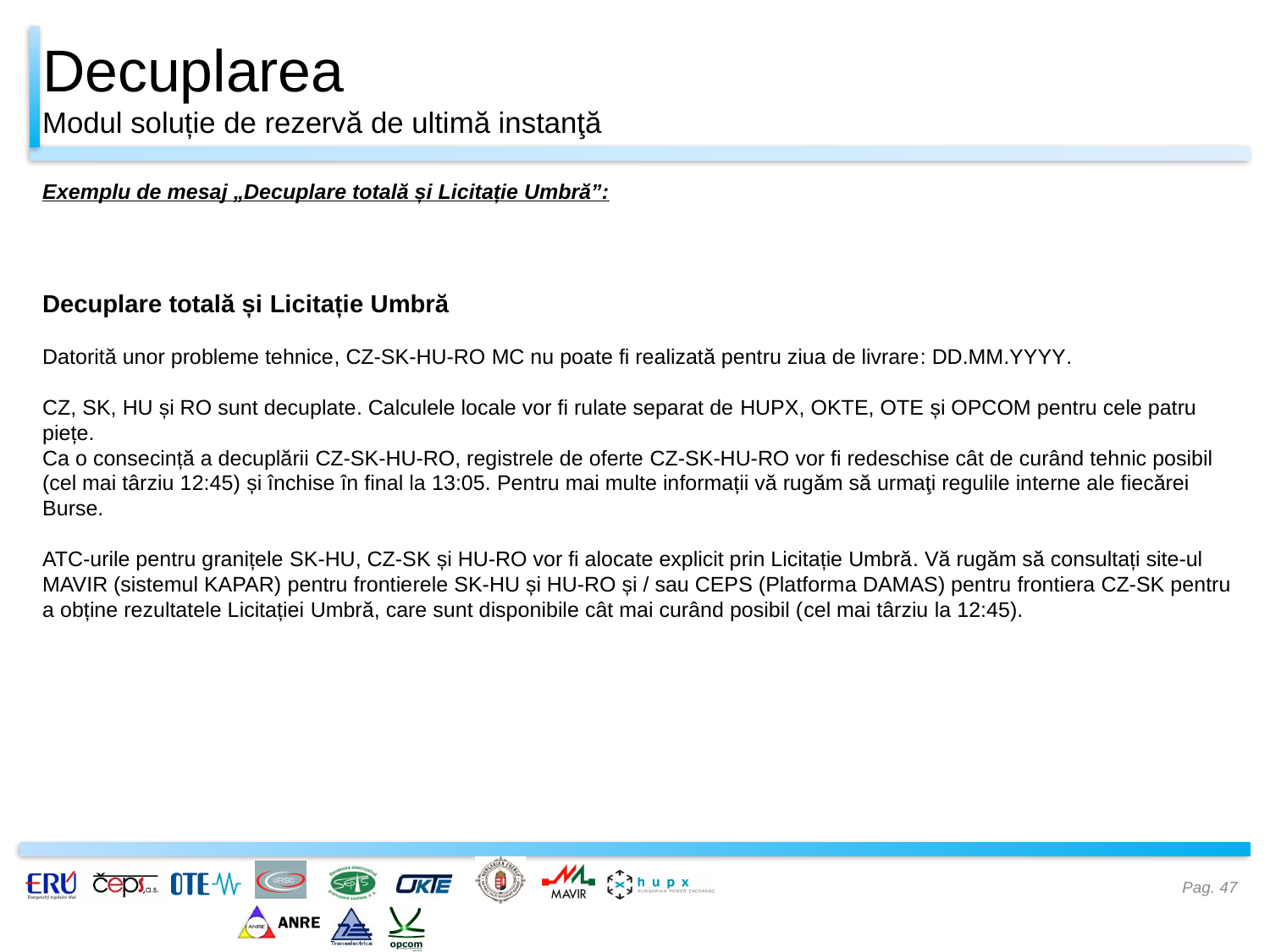

# Decuplarea Modul soluție de rezervă de ultimă instanţă
Exemplu de mesaj „Decuplare totală și Licitație Umbră”:

Decuplare totală și Licitație Umbră

Datorită unor probleme tehnice, CZ-SK-HU-RO MC nu poate fi realizată pentru ziua de livrare: DD.MM.YYYY.

CZ, SK, HU și RO sunt decuplate. Calculele locale vor fi rulate separat de HUPX, OKTE, OTE și OPCOM pentru cele patru piețe.
Ca o consecință a decuplării CZ-SK-HU-RO, registrele de oferte CZ-SK-HU-RO vor fi redeschise cât de curând tehnic posibil (cel mai târziu 12:45) și închise în final la 13:05. Pentru mai multe informații vă rugăm să urmaţi regulile interne ale fiecărei Burse.

ATC-urile pentru granițele SK-HU, CZ-SK și HU-RO vor fi alocate explicit prin Licitație Umbră. Vă rugăm să consultați site-ul MAVIR (sistemul KAPAR) pentru frontierele SK-HU și HU-RO și / sau CEPS (Platforma DAMAS) pentru frontiera CZ-SK pentru a obține rezultatele Licitației Umbră, care sunt disponibile cât mai curând posibil (cel mai târziu la 12:45).

Pag. 47